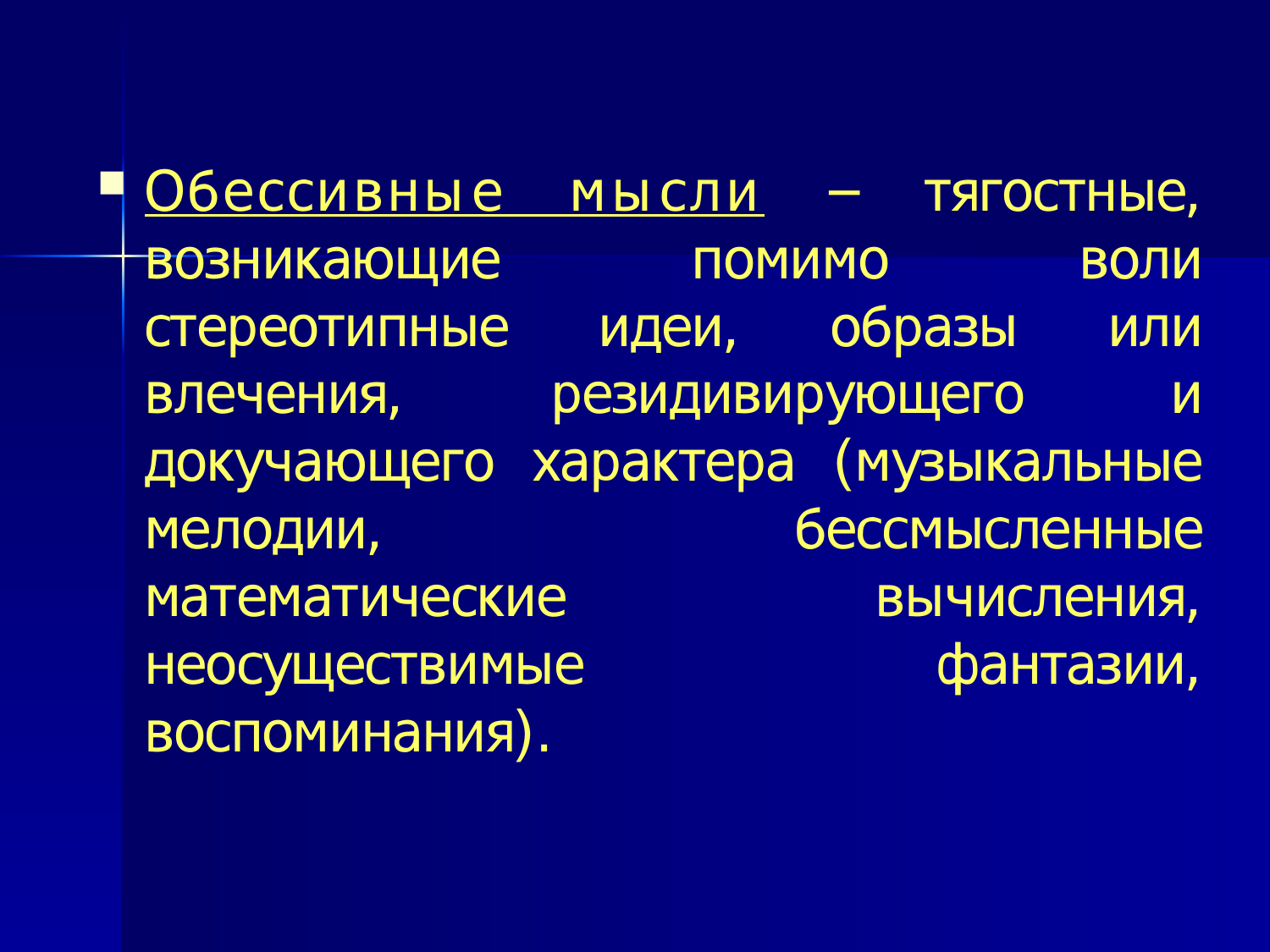

#
Обессивные мысли – тягостные, возникающие помимо воли стереотипные идеи, образы или влечения, резидивирующего и докучающего характера (музыкальные мелодии, бессмысленные математические вычисления, неосуществимые фантазии, воспоминания).